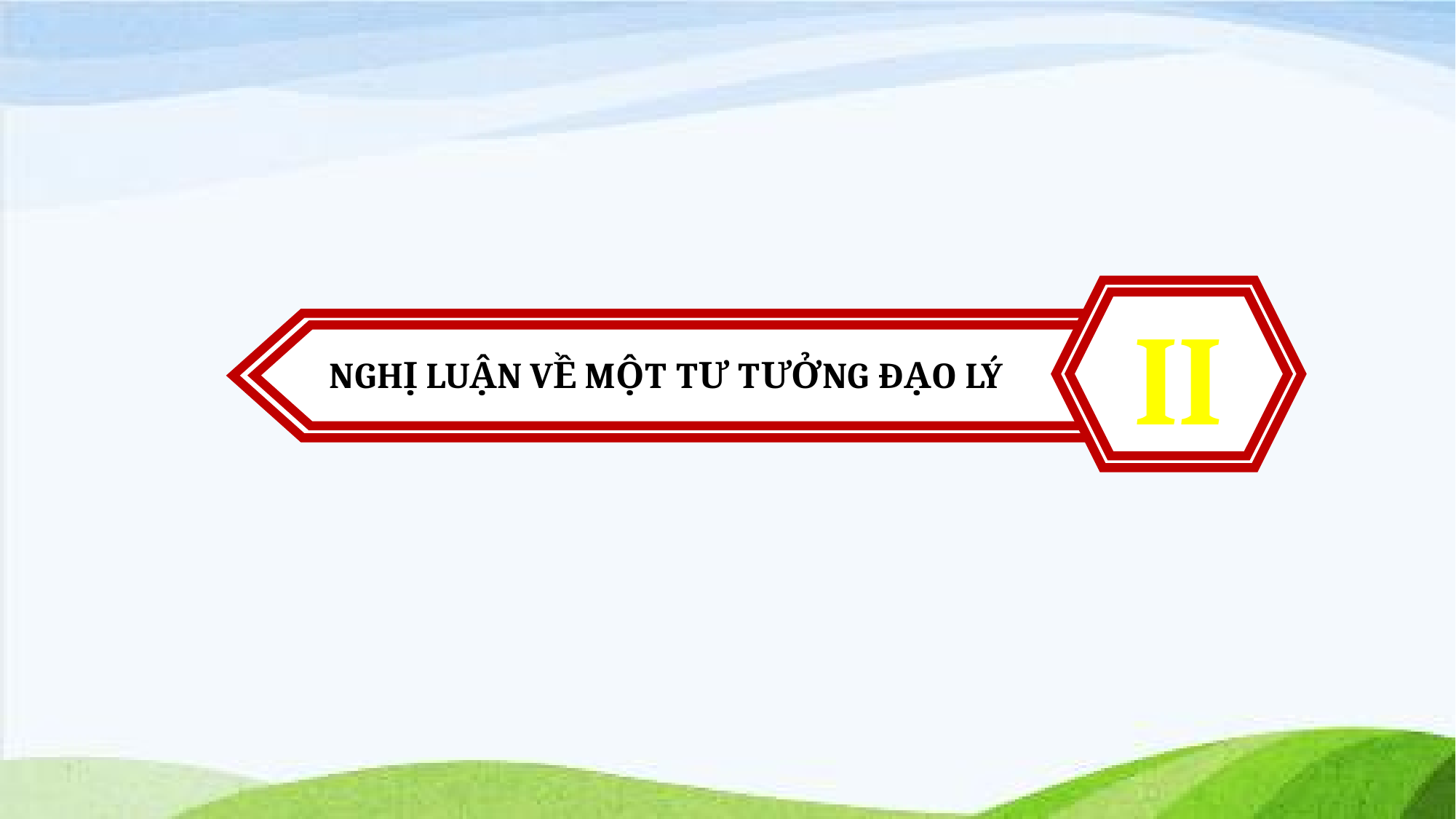

II

NGHỊ LUẬN VỀ MỘT TƯ TƯỞNG ĐẠO LÝ